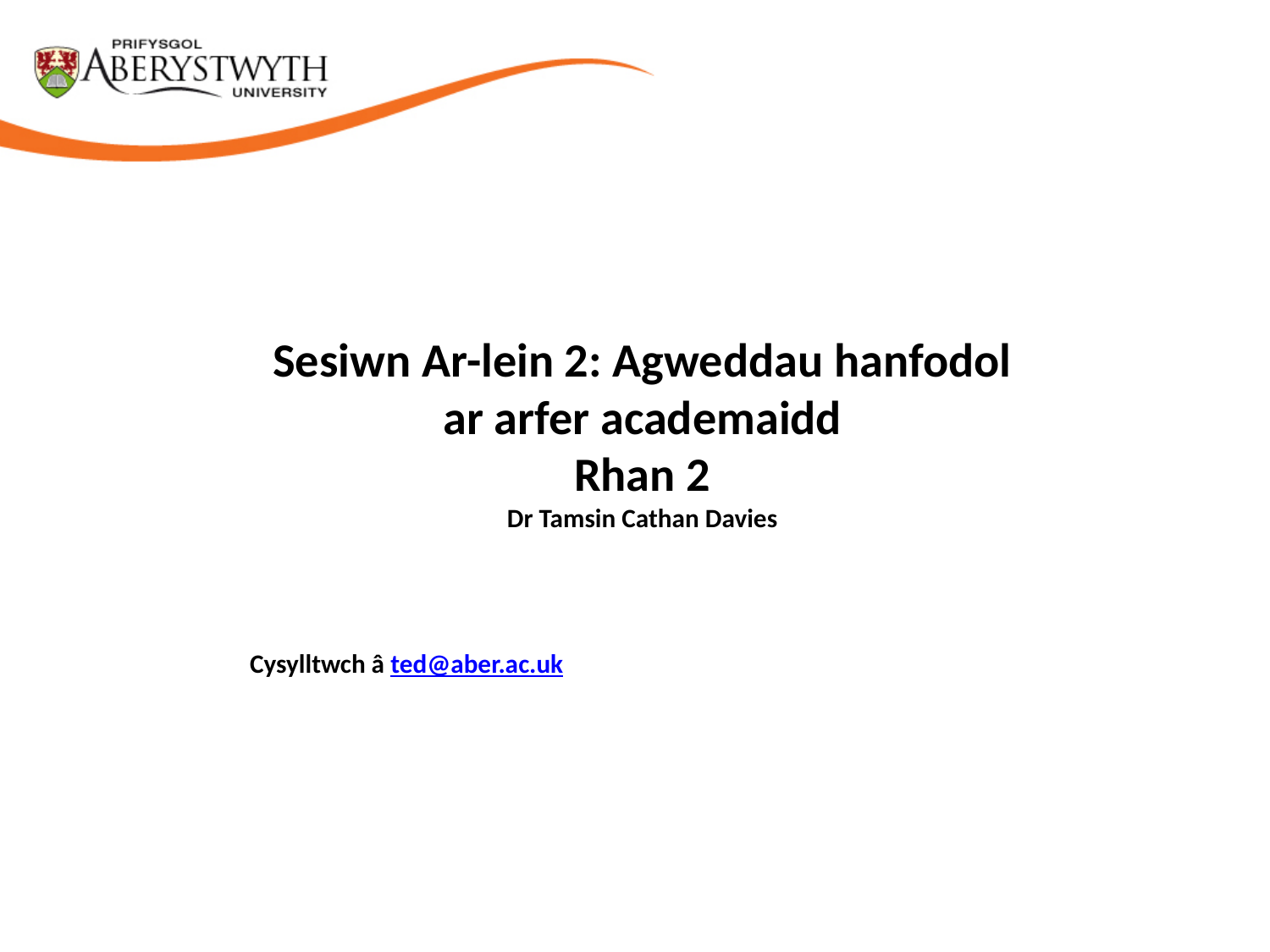

Sesiwn Ar-lein 2: Agweddau hanfodol ar arfer academaidd
Rhan 2
Dr Tamsin Cathan Davies

Cysylltwch â ted@aber.ac.uk